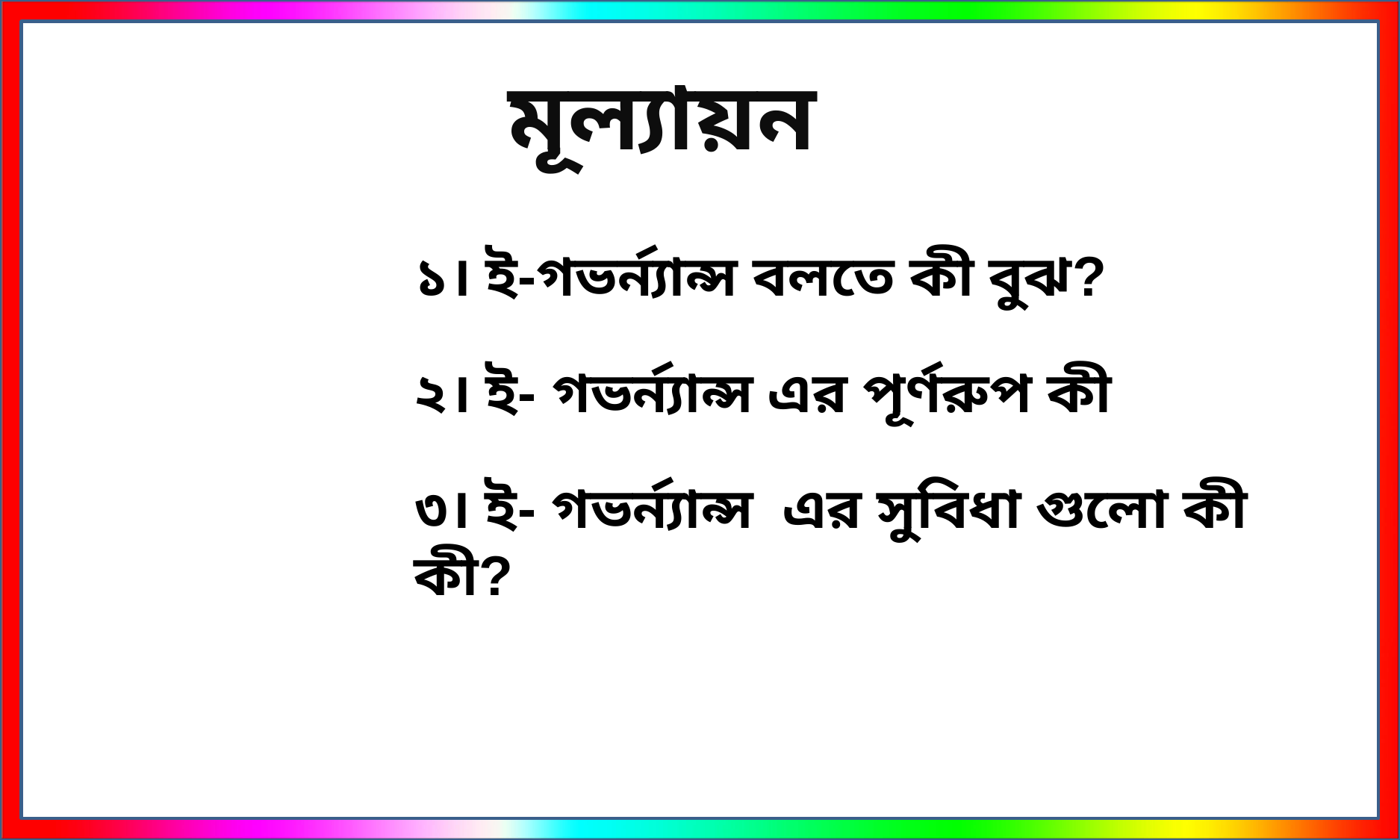

মূল্যায়ন
১। ই-গভর্ন্যান্স বলতে কী বুঝ?
২। ই- গভর্ন্যান্স এর পূর্ণরুপ কী
৩। ই- গভর্ন্যান্স  এর সুবিধা গুলো কী কী?